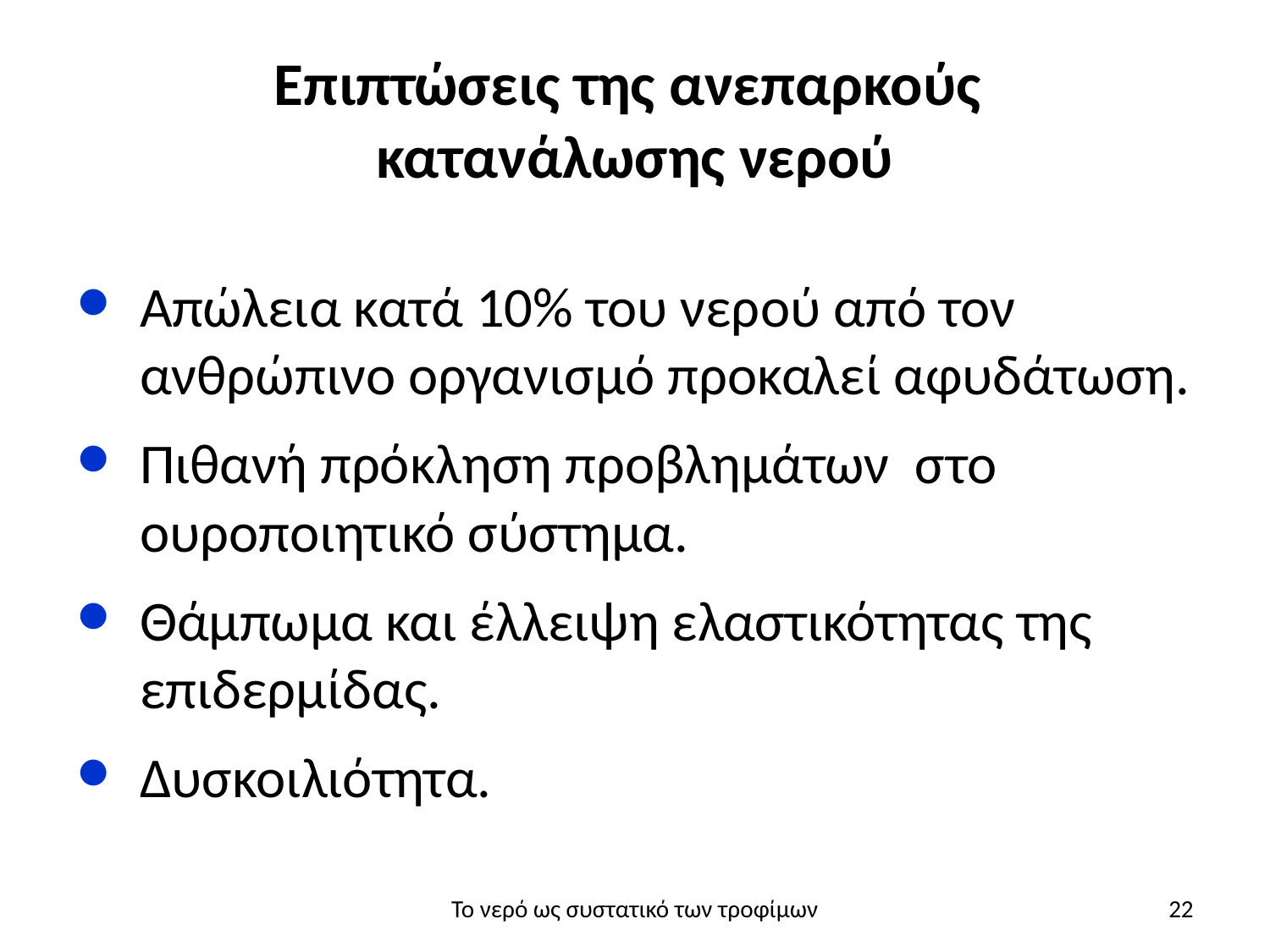

# Επιπτώσεις της ανεπαρκούς κατανάλωσης νερού

Απώλεια κατά 10% του νερού από τον ανθρώπινο οργανισμό προκαλεί αφυδάτωση.
Πιθανή πρόκληση προβλημάτων  στο  ουροποιητικό σύστημα.
Θάμπωμα και έλλειψη ελαστικότητας της  επιδερμίδας.
Δυσκοιλιότητα.
Το νερό ως συστατικό των τροφίμων
22